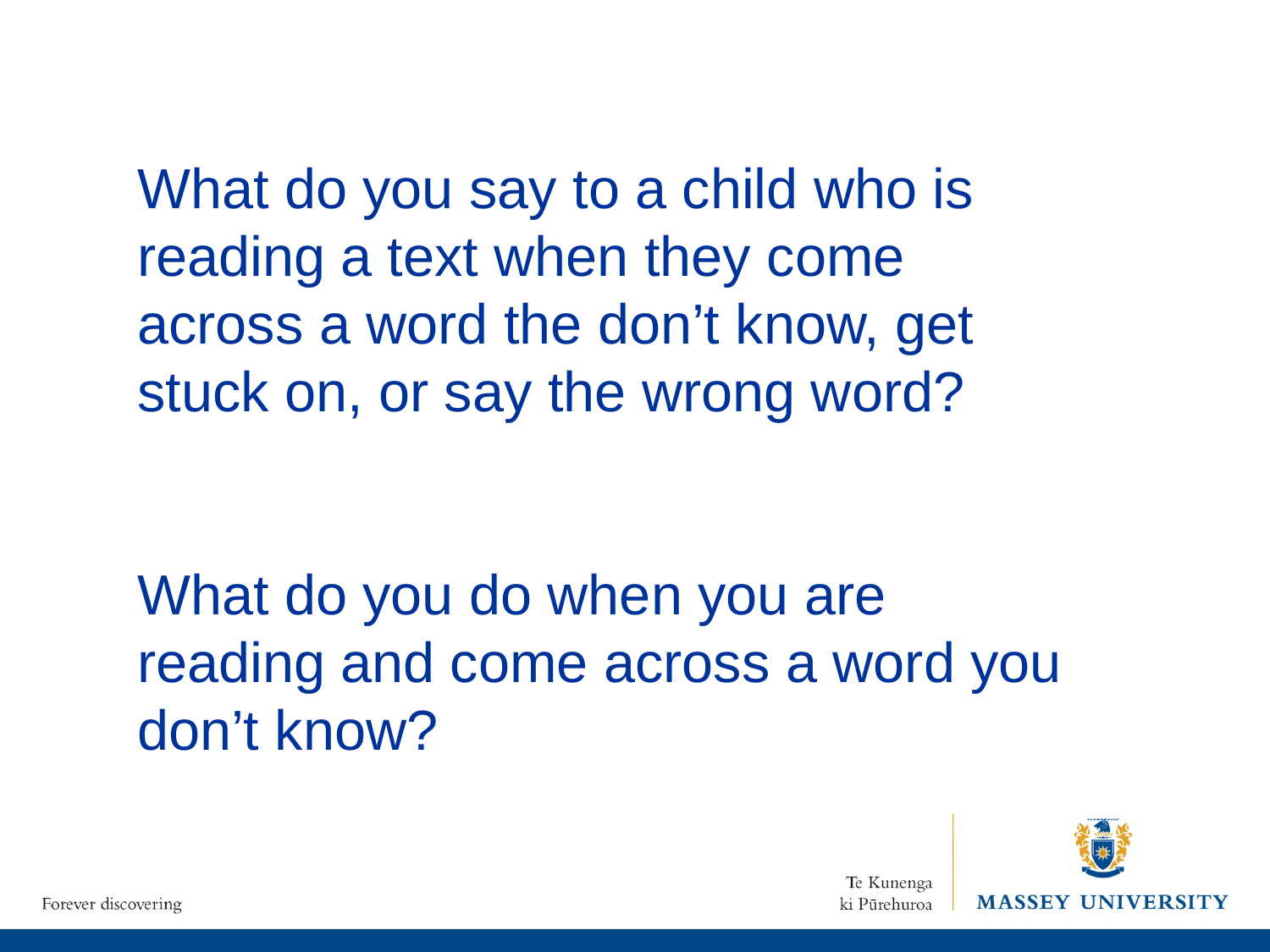

What do you say to a child who is reading a text when they come across a word the don’t know, get stuck on, or say the wrong word?

What do you do when you are reading and come across a word you don’t know?